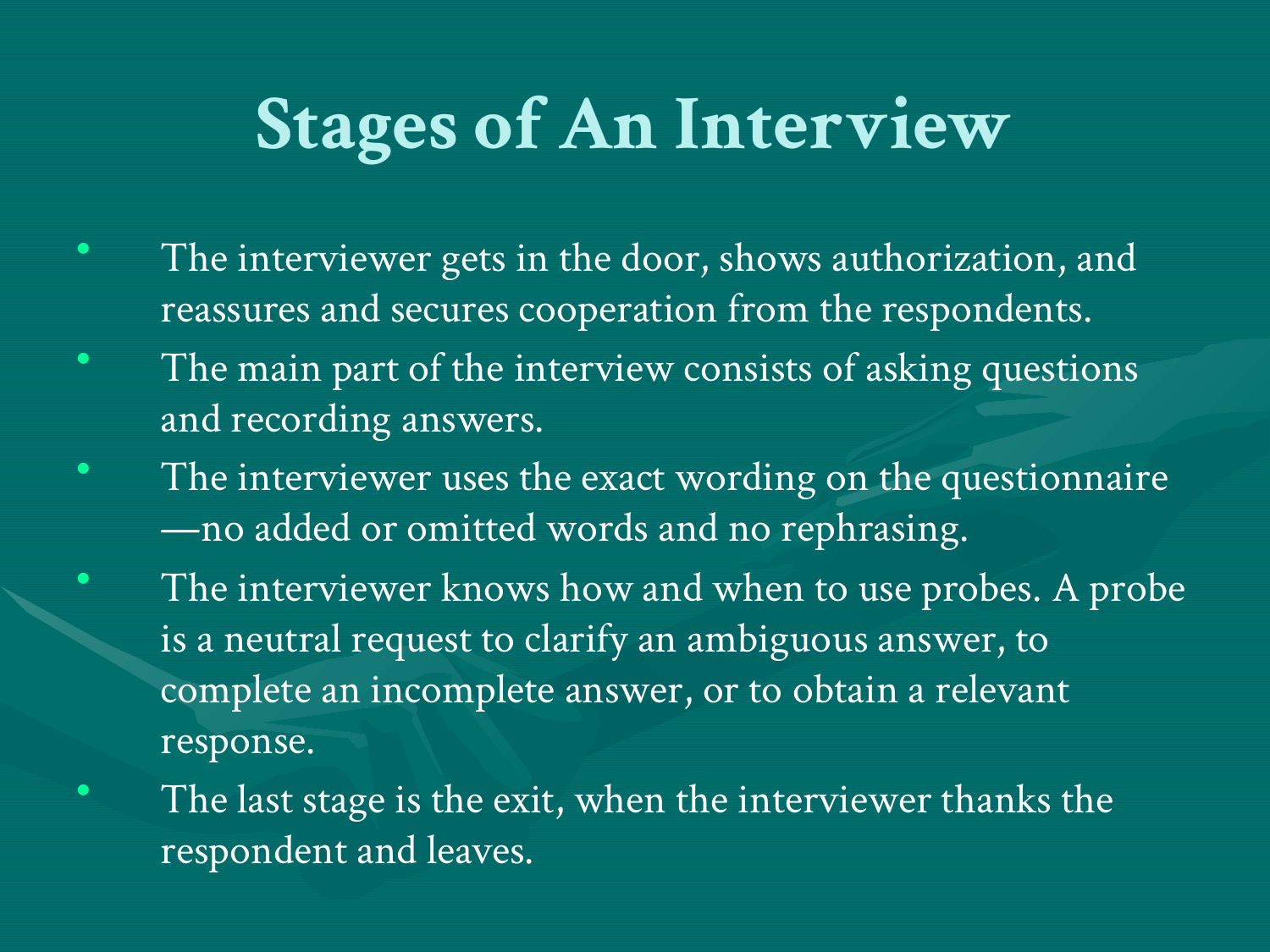

# Stages of An Interview
The interviewer gets in the door, shows authorization, and reassures and secures cooperation from the respondents.
The main part of the interview consists of asking questions and recording answers.
The interviewer uses the exact wording on the questionnaire—no added or omitted words and no rephrasing.
The interviewer knows how and when to use probes. A probe is a neutral request to clarify an ambiguous answer, to complete an incomplete answer, or to obtain a relevant response.
The last stage is the exit, when the interviewer thanks the  respondent and leaves.